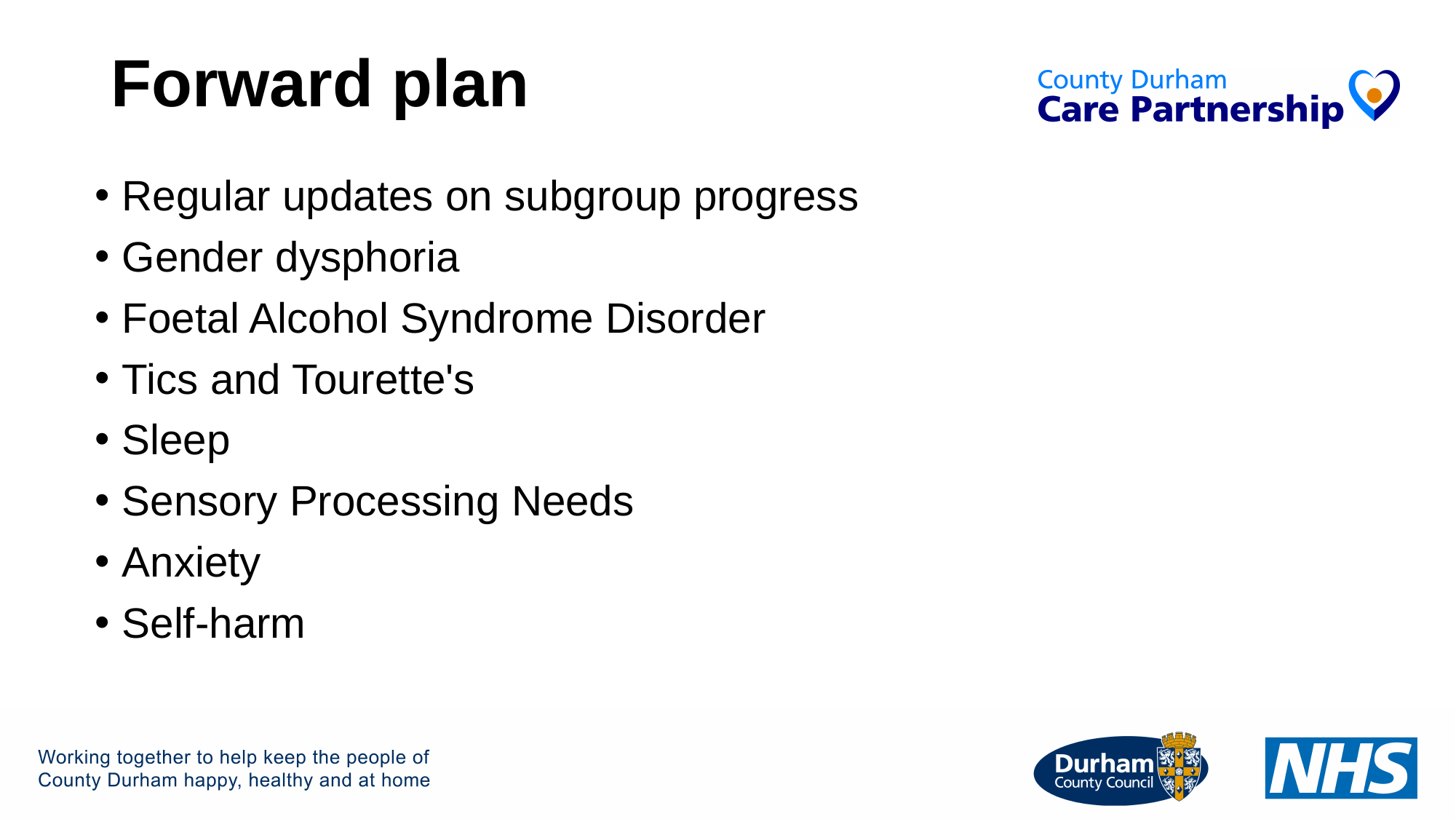

# Forward plan
Regular updates on subgroup progress
Gender dysphoria
Foetal Alcohol Syndrome Disorder
Tics and Tourette's
Sleep
Sensory Processing Needs
Anxiety
Self-harm